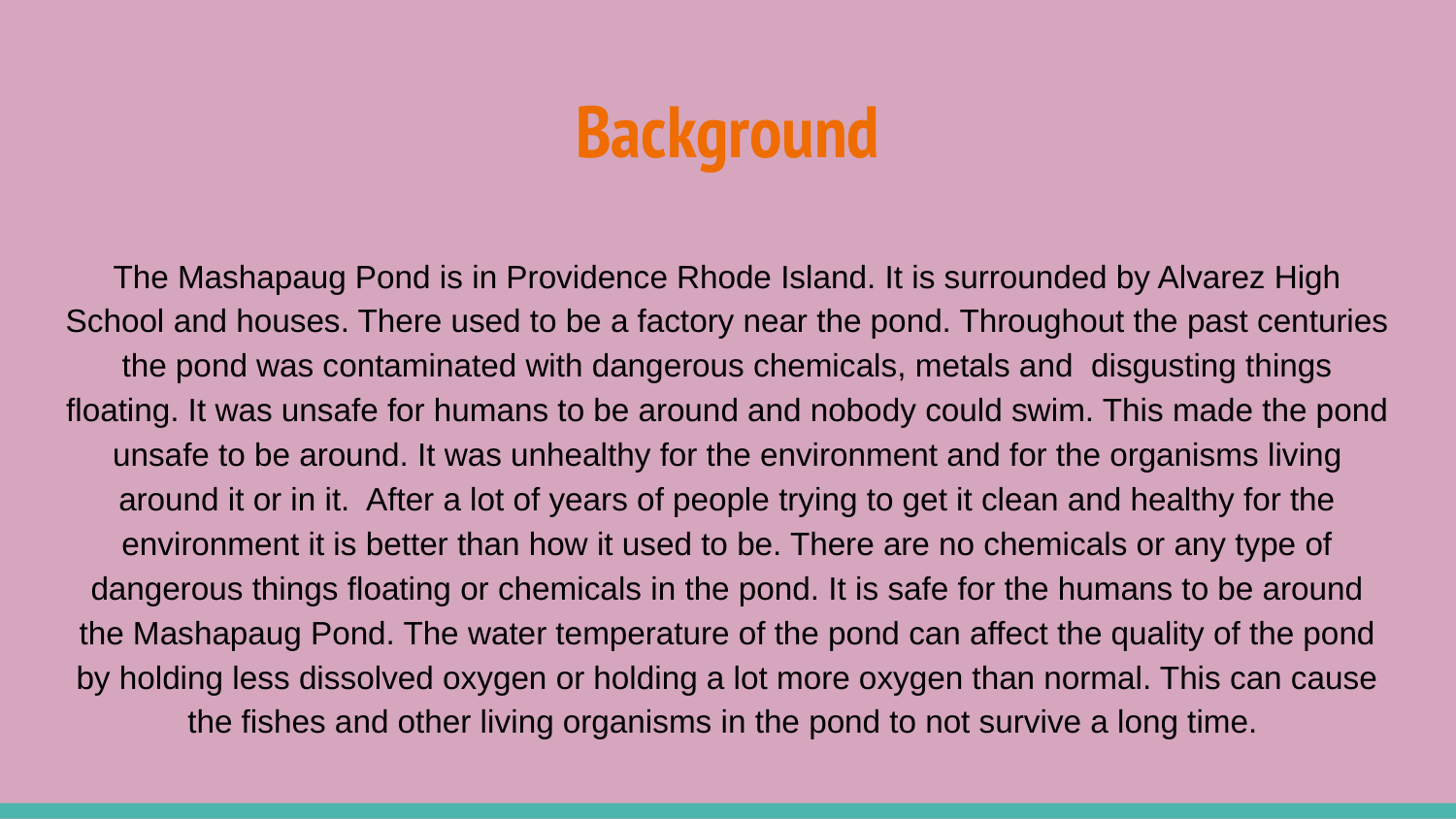

# Background

The Mashapaug Pond is in Providence Rhode Island. It is surrounded by Alvarez High School and houses. There used to be a factory near the pond. Throughout the past centuries the pond was contaminated with dangerous chemicals, metals and  disgusting things floating. It was unsafe for humans to be around and nobody could swim. This made the pond unsafe to be around. It was unhealthy for the environment and for the organisms living around it or in it.  After a lot of years of people trying to get it clean and healthy for the environment it is better than how it used to be. There are no chemicals or any type of dangerous things floating or chemicals in the pond. It is safe for the humans to be around the Mashapaug Pond. The water temperature of the pond can affect the quality of the pond by holding less dissolved oxygen or holding a lot more oxygen than normal. This can cause the fishes and other living organisms in the pond to not survive a long time.